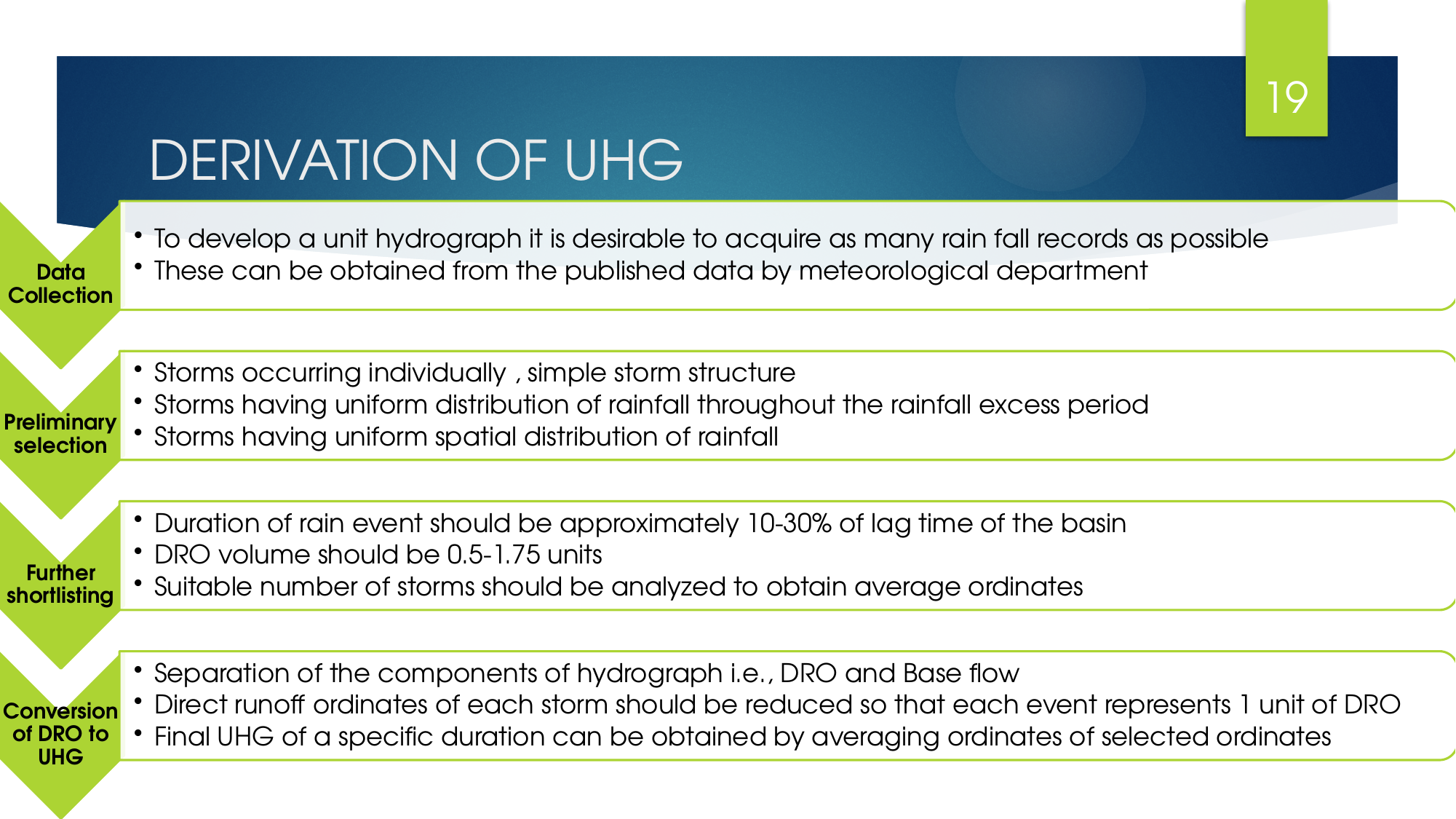

19
# DERIVATION OF UHG
Data Collection
To develop a unit hydrograph it is desirable to acquire as many rain fall records as possible
These can be obtained from the published data by meteorological department
Preliminary selection
Storms occurring individually , simple storm structure
Storms having uniform distribution of rainfall throughout the rainfall excess period
Storms having uniform spatial distribution of rainfall
Further shortlisting
Duration of rain event should be approximately 10-30% of lag time of the basin
DRO volume should be 0.5-1.75 units
Suitable number of storms should be analyzed to obtain average ordinates
Conversion of DRO to UHG
Separation of the components of hydrograph i.e., DRO and Base flow
Direct runoff ordinates of each storm should be reduced so that each event represents 1 unit of DRO
Final UHG of a specific duration can be obtained by averaging ordinates of selected ordinates